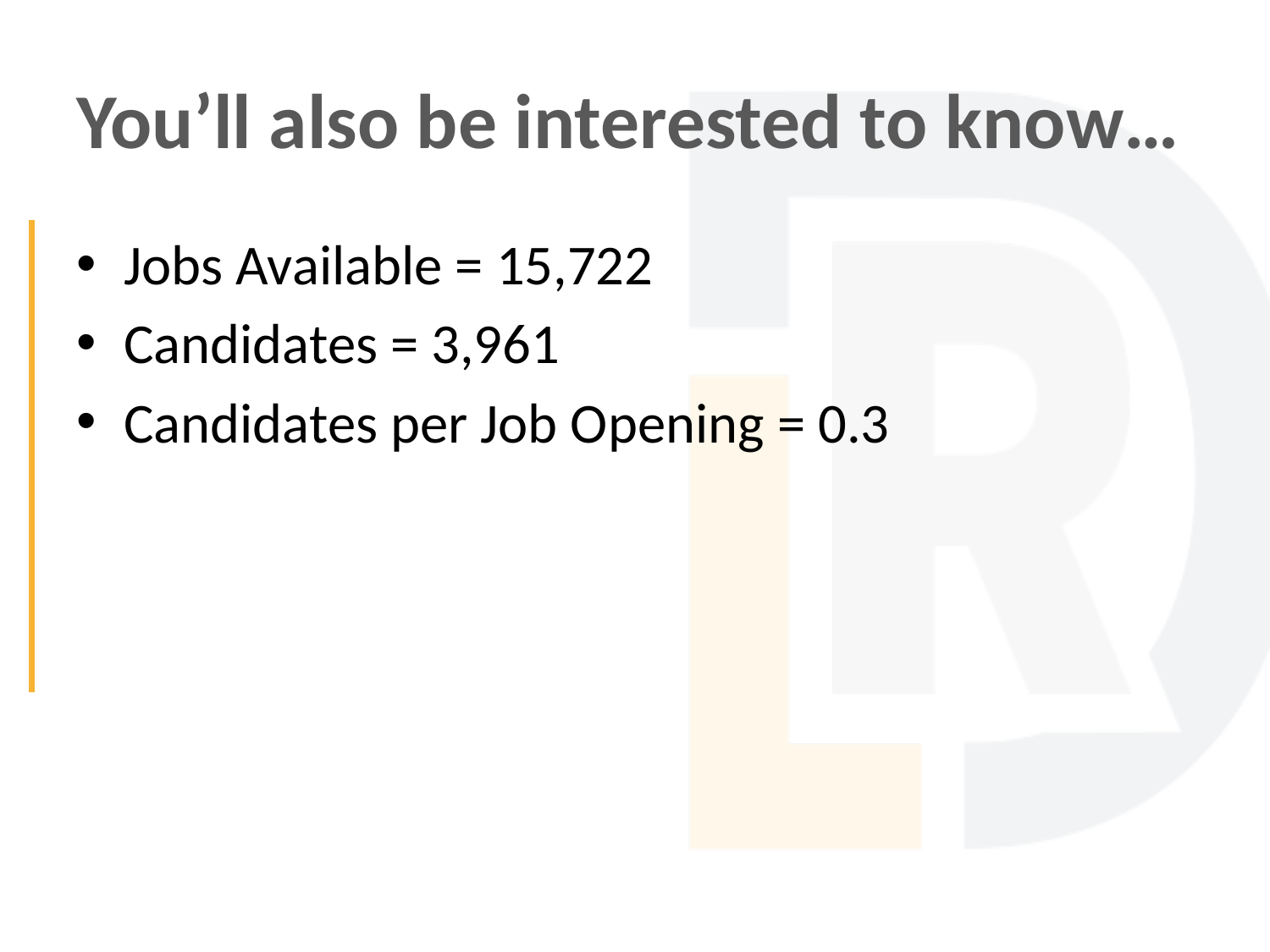

# You’ll also be interested to know…
Jobs Available = 15,722
Candidates = 3,961
Candidates per Job Opening = 0.3